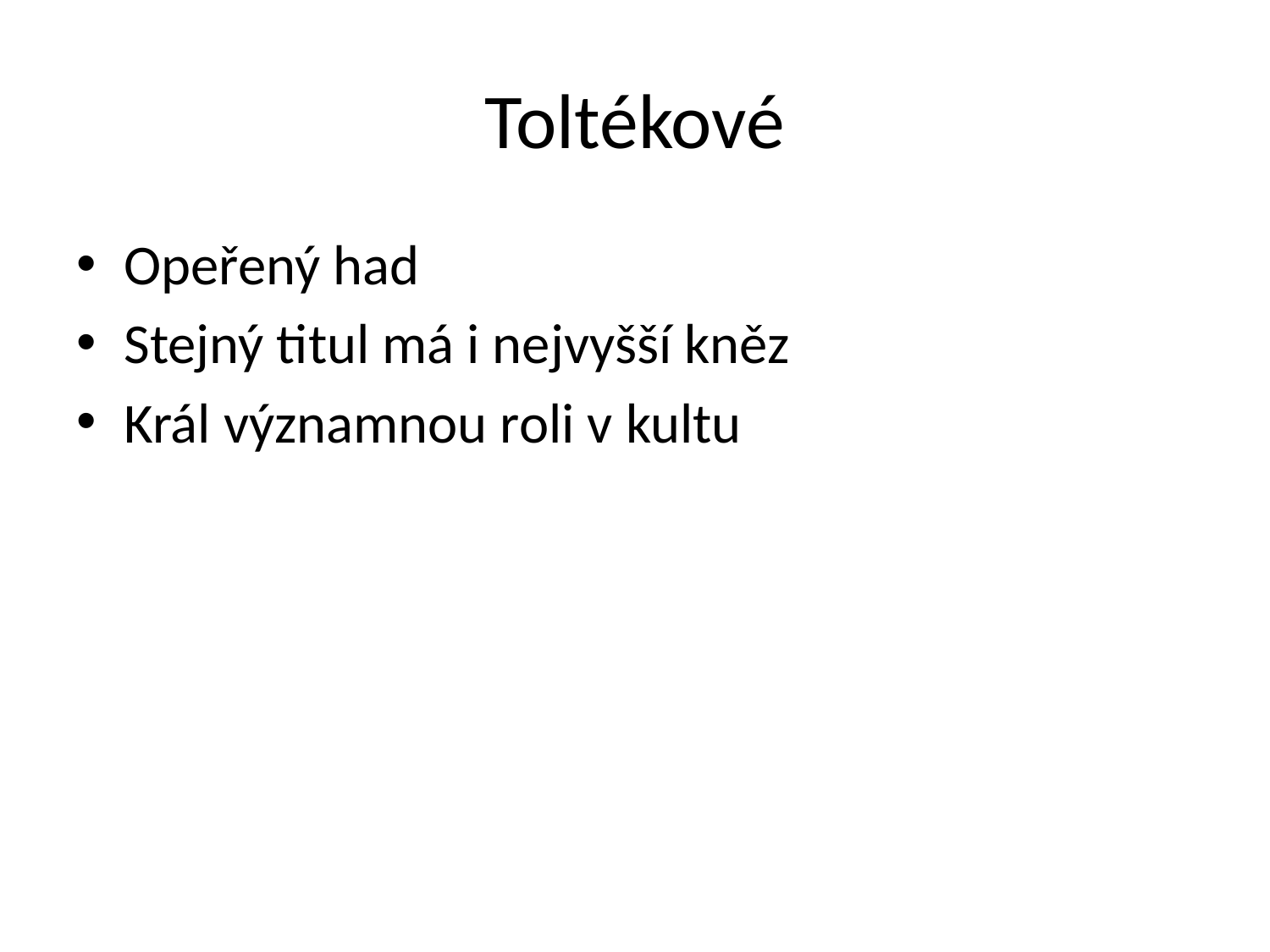

# Toltékové
Opeřený had
Stejný titul má i nejvyšší kněz
Král významnou roli v kultu